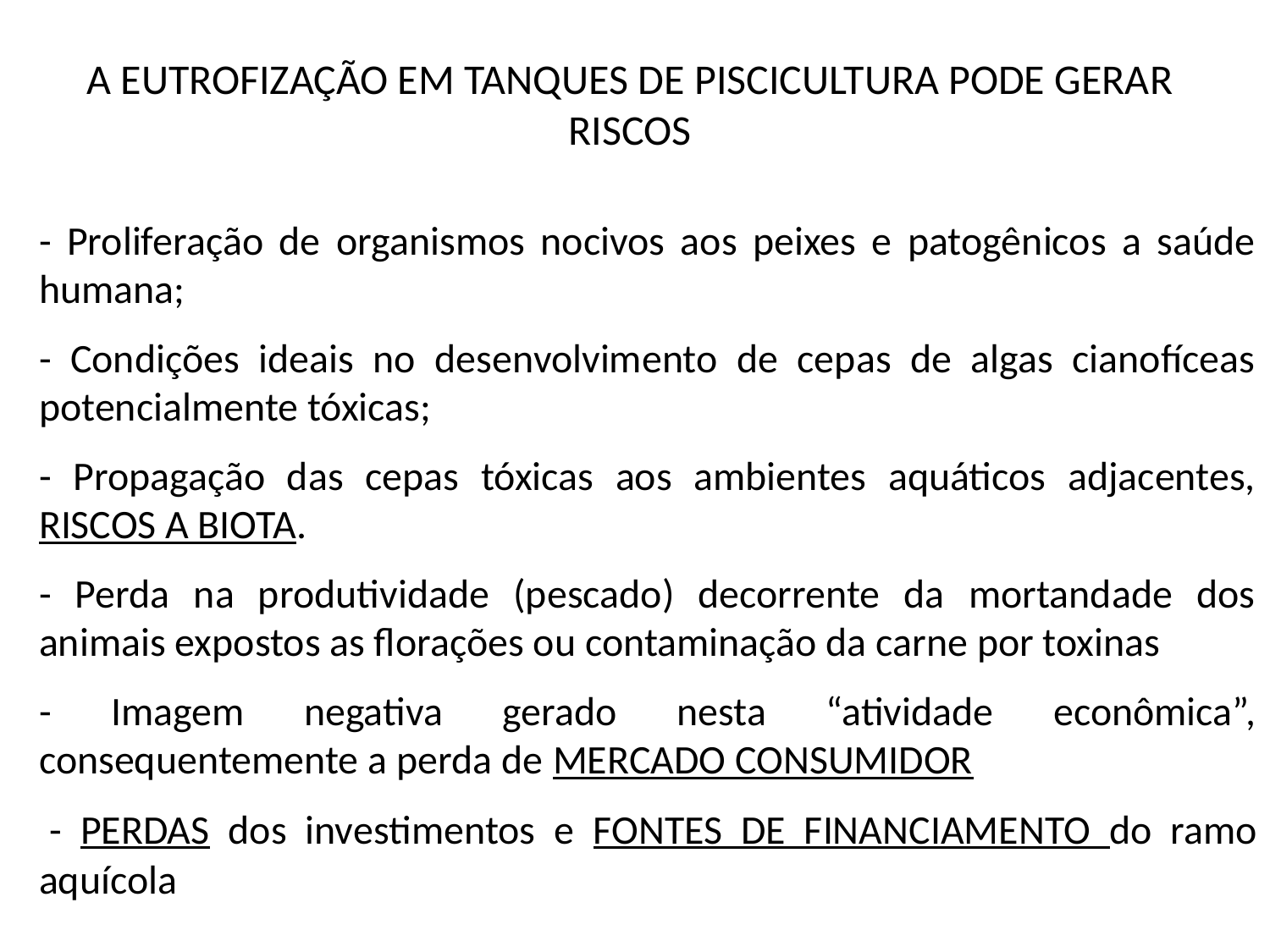

A EUTROFIZAÇÃO EM TANQUES DE PISCICULTURA PODE GERAR RISCOS

	- Proliferação de organismos nocivos aos peixes e patogênicos a saúde humana;
	- Condições ideais no desenvolvimento de cepas de algas cianofíceas potencialmente tóxicas;
	- Propagação das cepas tóxicas aos ambientes aquáticos adjacentes, RISCOS A BIOTA.
	- Perda na produtividade (pescado) decorrente da mortandade dos animais expostos as florações ou contaminação da carne por toxinas
	- Imagem negativa gerado nesta “atividade econômica”, consequentemente a perda de MERCADO CONSUMIDOR
  - PERDAS dos investimentos e FONTES DE FINANCIAMENTO do ramo aquícola